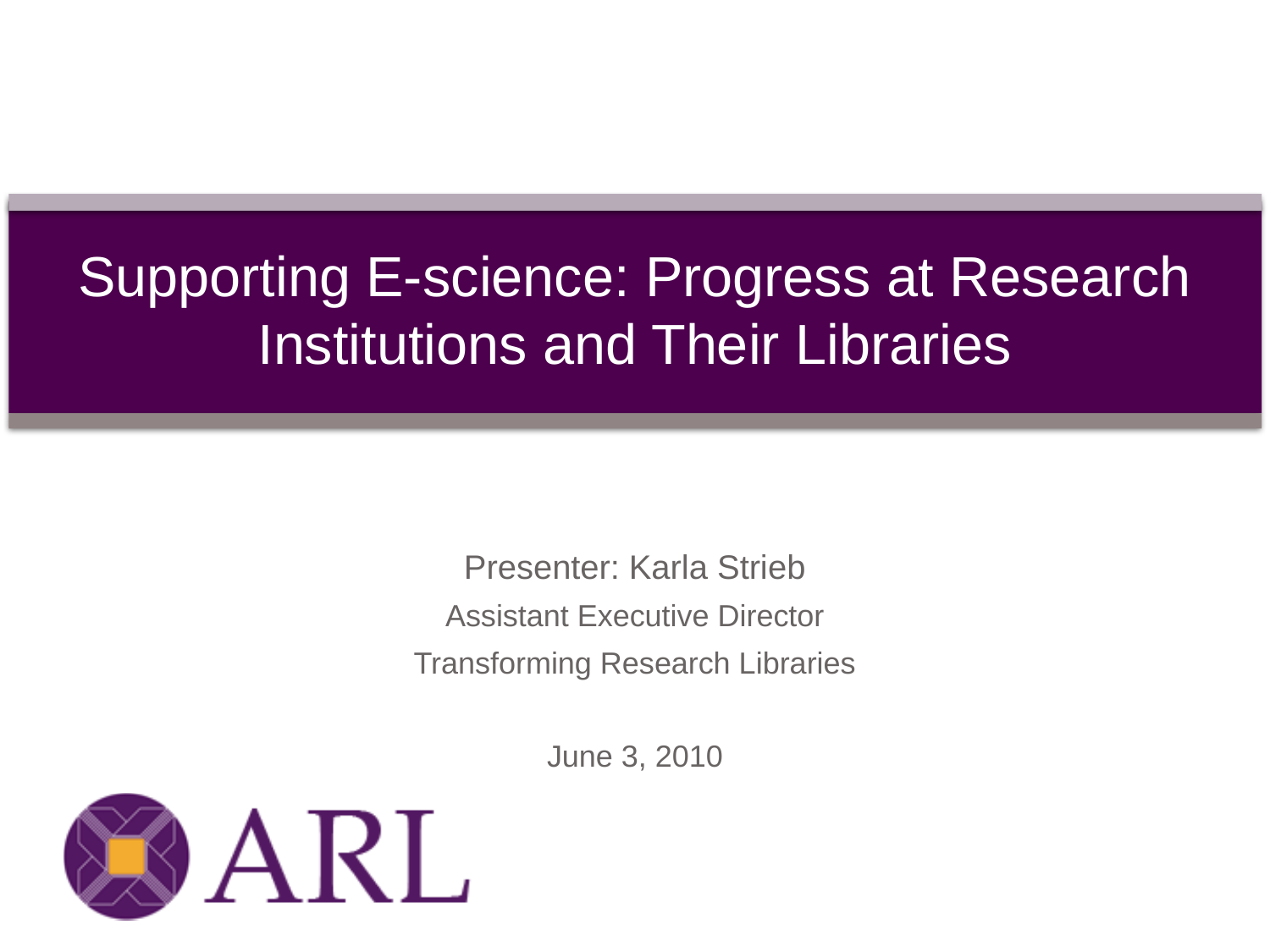

# Supporting E-science: Progress at Research Institutions and Their Libraries
Presenter: Karla Strieb
Assistant Executive Director
Transforming Research Libraries

June 3, 2010